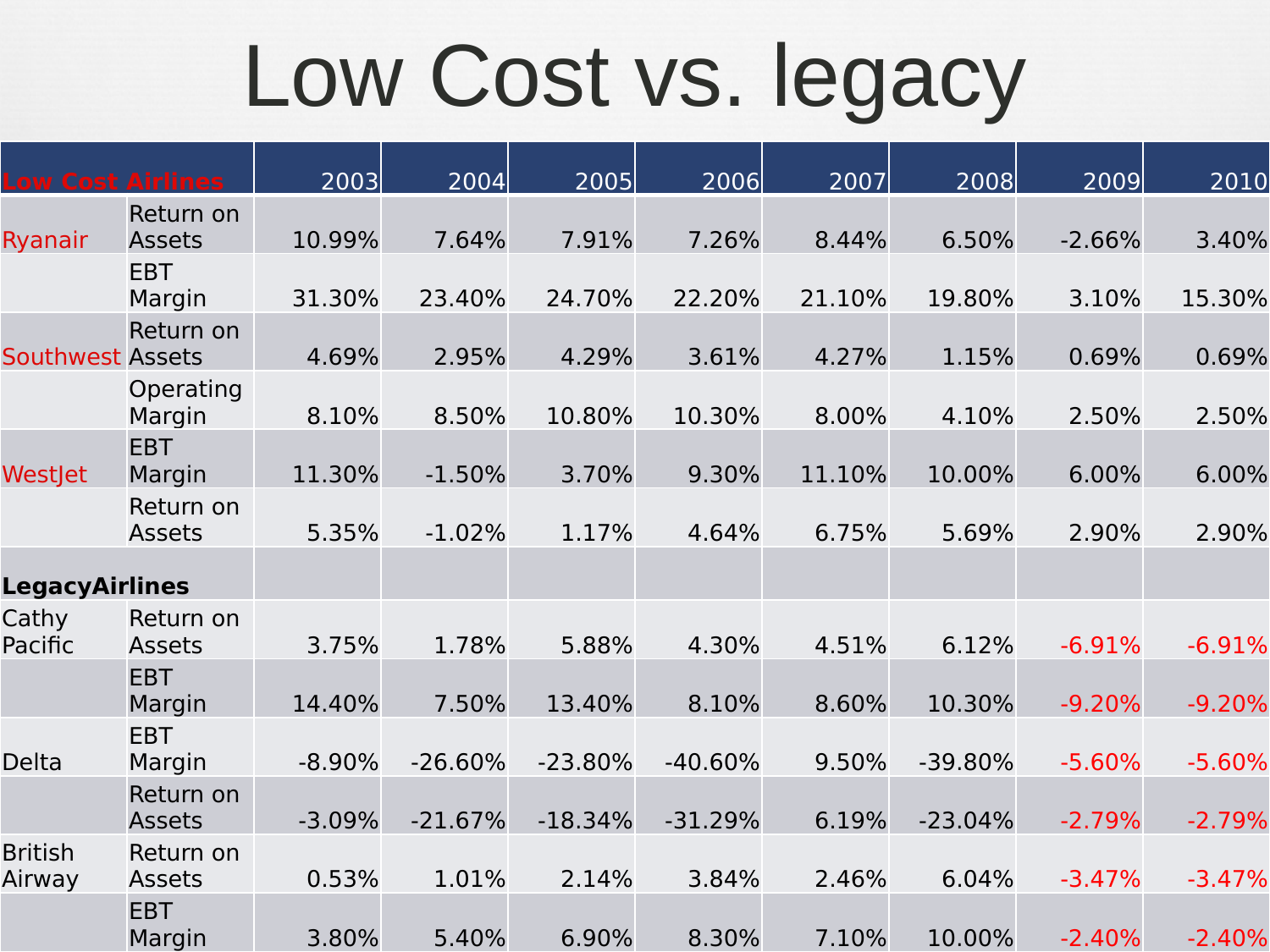

# Low Cost vs. legacy
| Low Cost Airlines |  | 2003 | 2004 | 2005 | 2006 | 2007 | 2008 | 2009 | 2010 |
| --- | --- | --- | --- | --- | --- | --- | --- | --- | --- |
| Ryanair | Return on Assets | 10.99% | 7.64% | 7.91% | 7.26% | 8.44% | 6.50% | -2.66% | 3.40% |
|  | EBT Margin | 31.30% | 23.40% | 24.70% | 22.20% | 21.10% | 19.80% | 3.10% | 15.30% |
| Southwest | Return on Assets | 4.69% | 2.95% | 4.29% | 3.61% | 4.27% | 1.15% | 0.69% | 0.69% |
|  | Operating Margin | 8.10% | 8.50% | 10.80% | 10.30% | 8.00% | 4.10% | 2.50% | 2.50% |
| WestJet | EBT Margin | 11.30% | -1.50% | 3.70% | 9.30% | 11.10% | 10.00% | 6.00% | 6.00% |
|  | Return on Assets | 5.35% | -1.02% | 1.17% | 4.64% | 6.75% | 5.69% | 2.90% | 2.90% |
| LegacyAirlines |  |  |  |  |  |  |  |  |  |
| Cathy Pacific | Return on Assets | 3.75% | 1.78% | 5.88% | 4.30% | 4.51% | 6.12% | -6.91% | -6.91% |
|  | EBT Margin | 14.40% | 7.50% | 13.40% | 8.10% | 8.60% | 10.30% | -9.20% | -9.20% |
| Delta | EBT Margin | -8.90% | -26.60% | -23.80% | -40.60% | 9.50% | -39.80% | -5.60% | -5.60% |
|  | Return on Assets | -3.09% | -21.67% | -18.34% | -31.29% | 6.19% | -23.04% | -2.79% | -2.79% |
| British Airway | Return on Assets | 0.53% | 1.01% | 2.14% | 3.84% | 2.46% | 6.04% | -3.47% | -3.47% |
|  | EBT Margin | 3.80% | 5.40% | 6.90% | 8.30% | 7.10% | 10.00% | -2.40% | -2.40% |